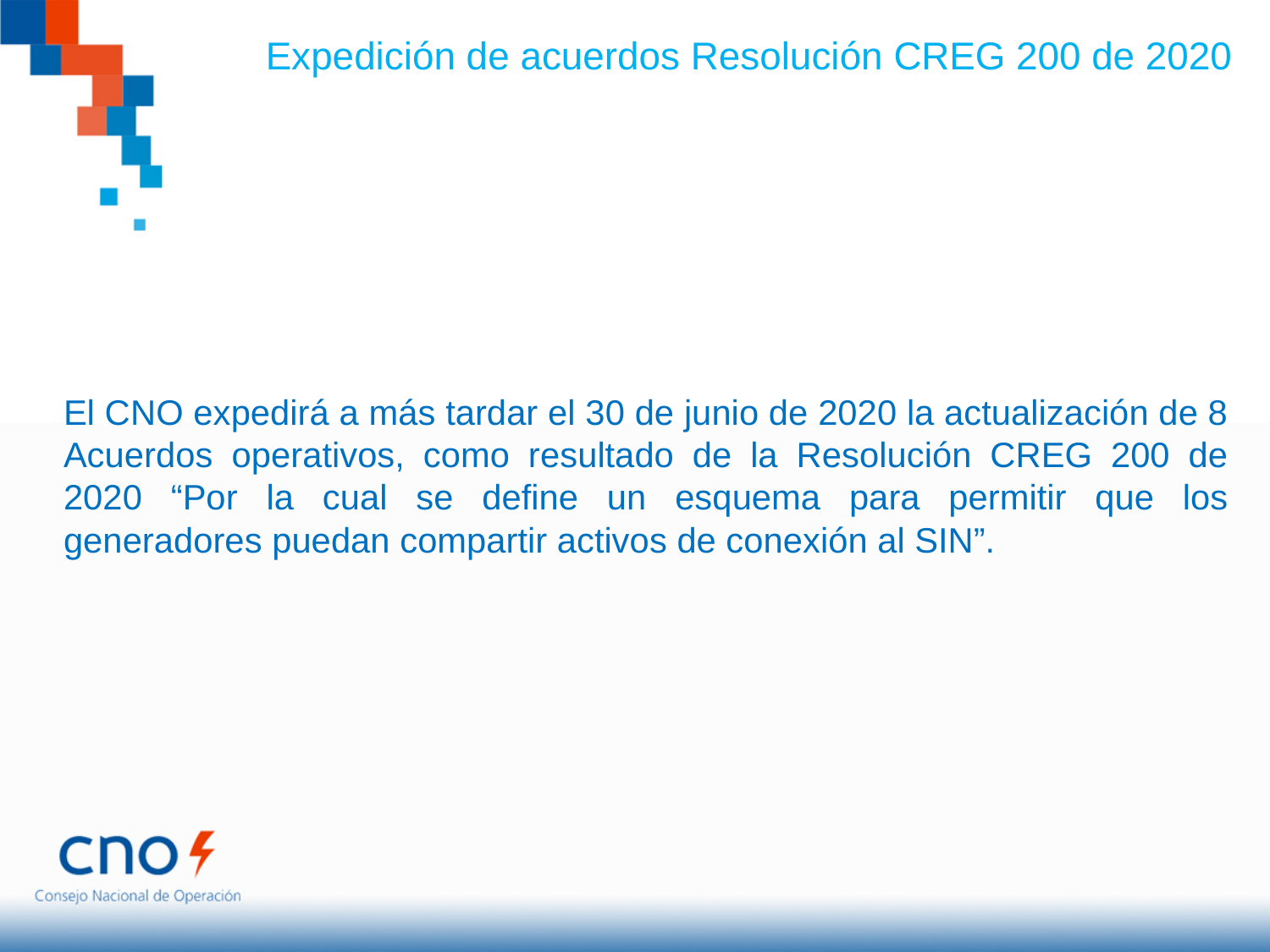

Expedición de acuerdos Resolución CREG 200 de 2020
El CNO expedirá a más tardar el 30 de junio de 2020 la actualización de 8 Acuerdos operativos, como resultado de la Resolución CREG 200 de 2020 “Por la cual se define un esquema para permitir que los generadores puedan compartir activos de conexión al SIN”.